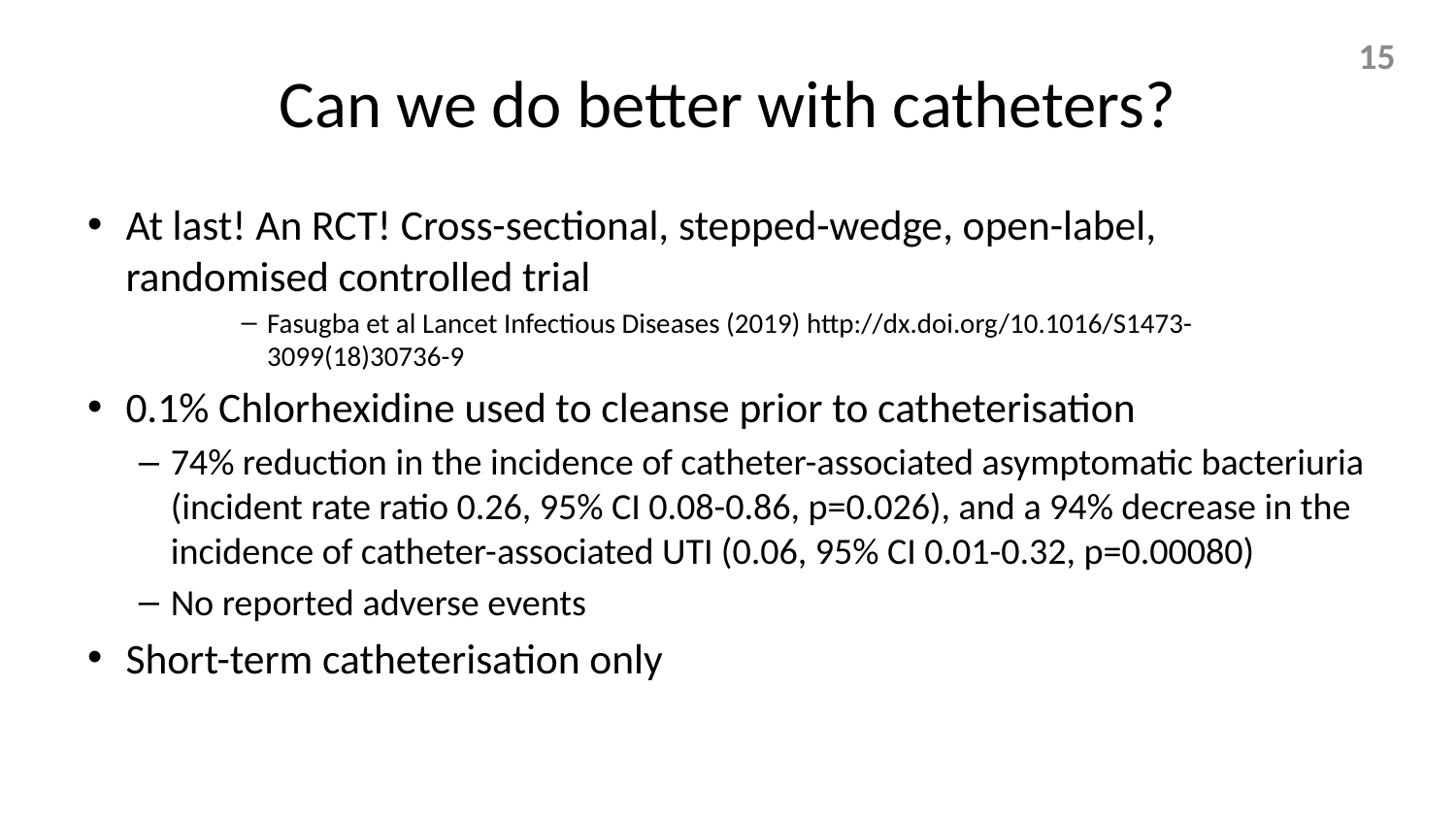

# Can we do better with catheters?
15
At last! An RCT! Cross-sectional, stepped-wedge, open-label, randomised controlled trial
Fasugba et al Lancet Infectious Diseases (2019) http://dx.doi.org/10.1016/S1473-3099(18)30736-9
0.1% Chlorhexidine used to cleanse prior to catheterisation
74% reduction in the incidence of catheter-associated asymptomatic bacteriuria (incident rate ratio 0.26, 95% CI 0.08-0.86, p=0.026), and a 94% decrease in the incidence of catheter-associated UTI (0.06, 95% CI 0.01-0.32, p=0.00080)
No reported adverse events
Short-term catheterisation only